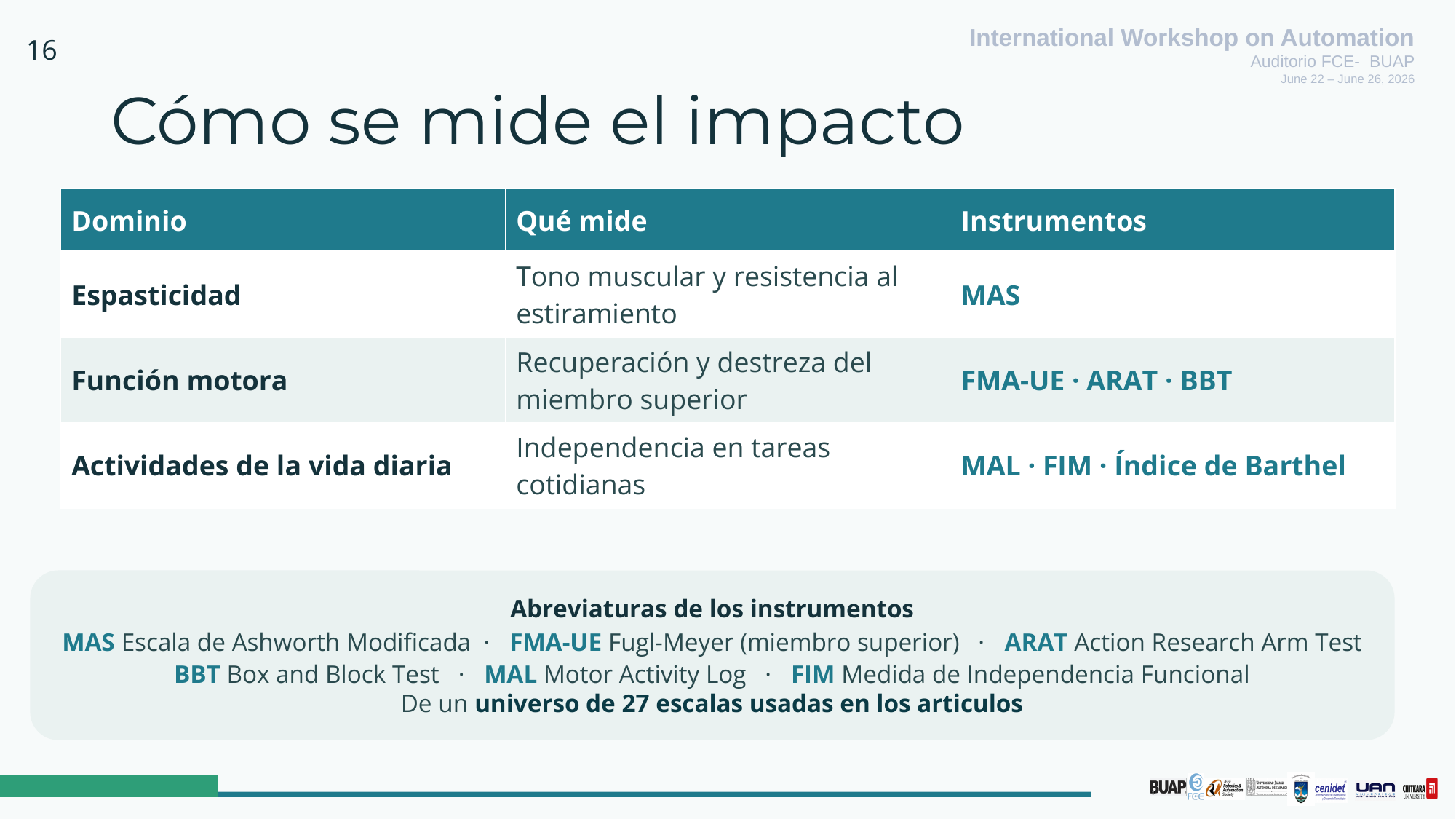

16
# Cómo se mide el impacto
| Dominio | Qué mide | Instrumentos |
| --- | --- | --- |
| Espasticidad | Tono muscular y resistencia al estiramiento | MAS |
| Función motora | Recuperación y destreza del miembro superior | FMA-UE · ARAT · BBT |
| Actividades de la vida diaria | Independencia en tareas cotidianas | MAL · FIM · Índice de Barthel |
Abreviaturas de los instrumentos
MAS Escala de Ashworth Modificada  ·   FMA-UE Fugl-Meyer (miembro superior)   ·   ARAT Action Research Arm Test
BBT Box and Block Test   ·   MAL Motor Activity Log   ·   FIM Medida de Independencia Funcional
De un universo de 27 escalas usadas en los articulos